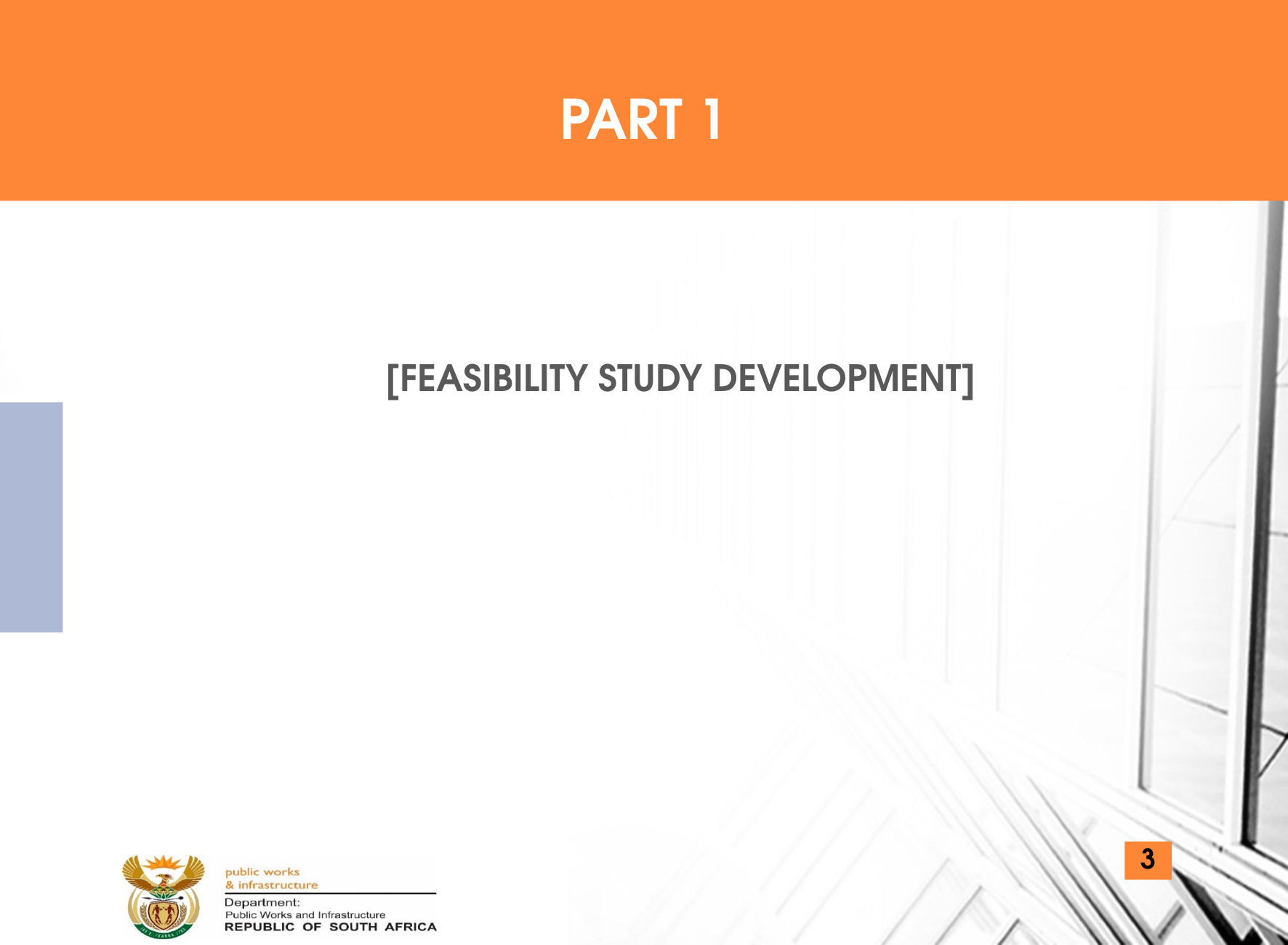

# PART 1

[FEASIBILITY STUDY DEVELOPMENT]

3